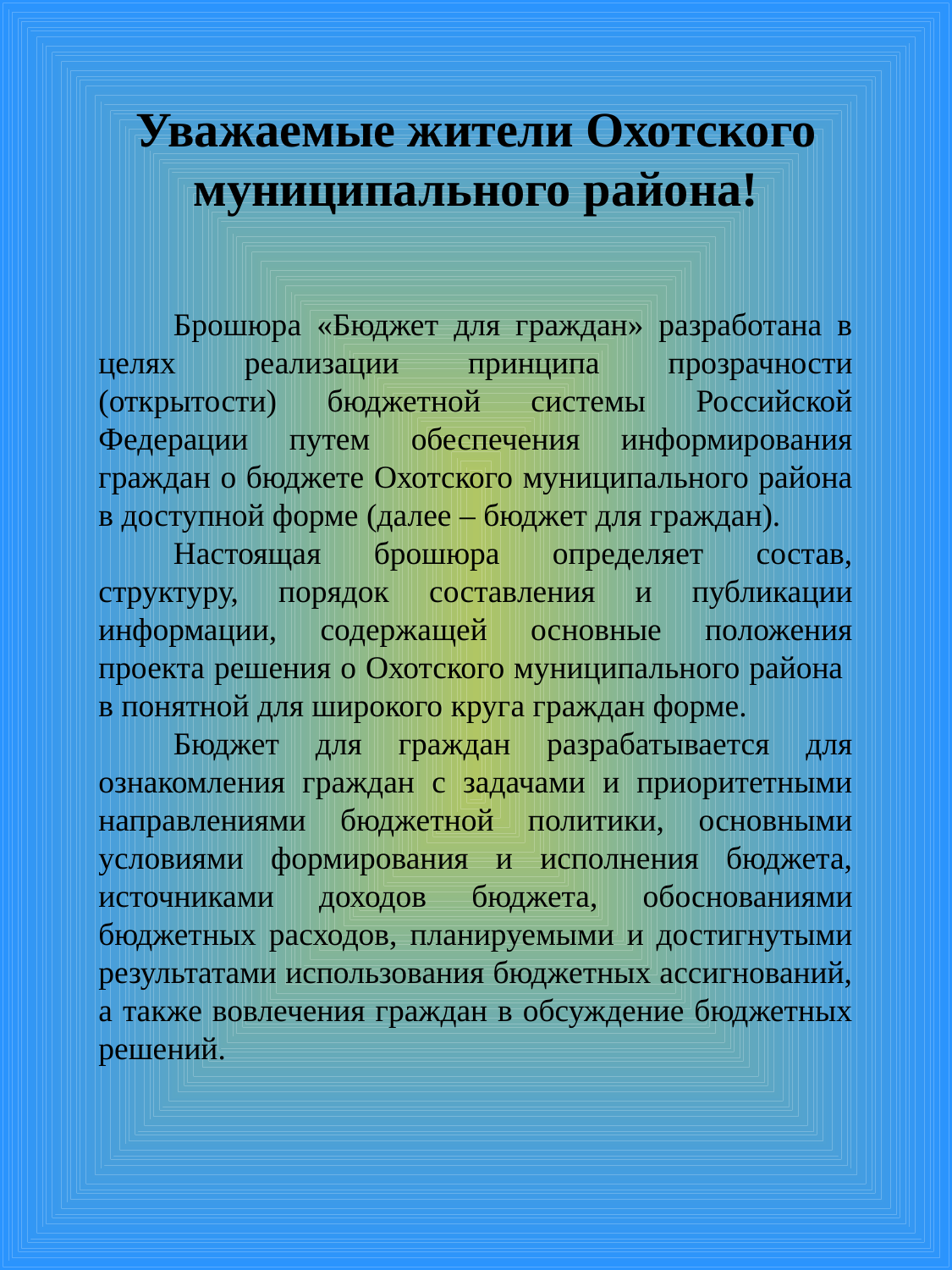

# Уважаемые жители Охотского муниципального района!
Брошюра «Бюджет для граждан» разработана в целях реализации принципа прозрачности (открытости) бюджетной системы Российской Федерации путем обеспечения информирования граждан о бюджете Охотского муниципального района в доступной форме (далее – бюджет для граждан).
Настоящая брошюра определяет состав, структуру, порядок составления и публикации информации, содержащей основные положения проекта решения о Охотского муниципального района  в понятной для широкого круга граждан форме.
Бюджет для граждан разрабатывается для ознакомления граждан с задачами и приоритетными направлениями бюджетной политики, основными условиями формирования и исполнения бюджета, источниками доходов бюджета, обоснованиями бюджетных расходов, планируемыми и достигнутыми результатами использования бюджетных ассигнований, а также вовлечения граждан в обсуждение бюджетных решений.